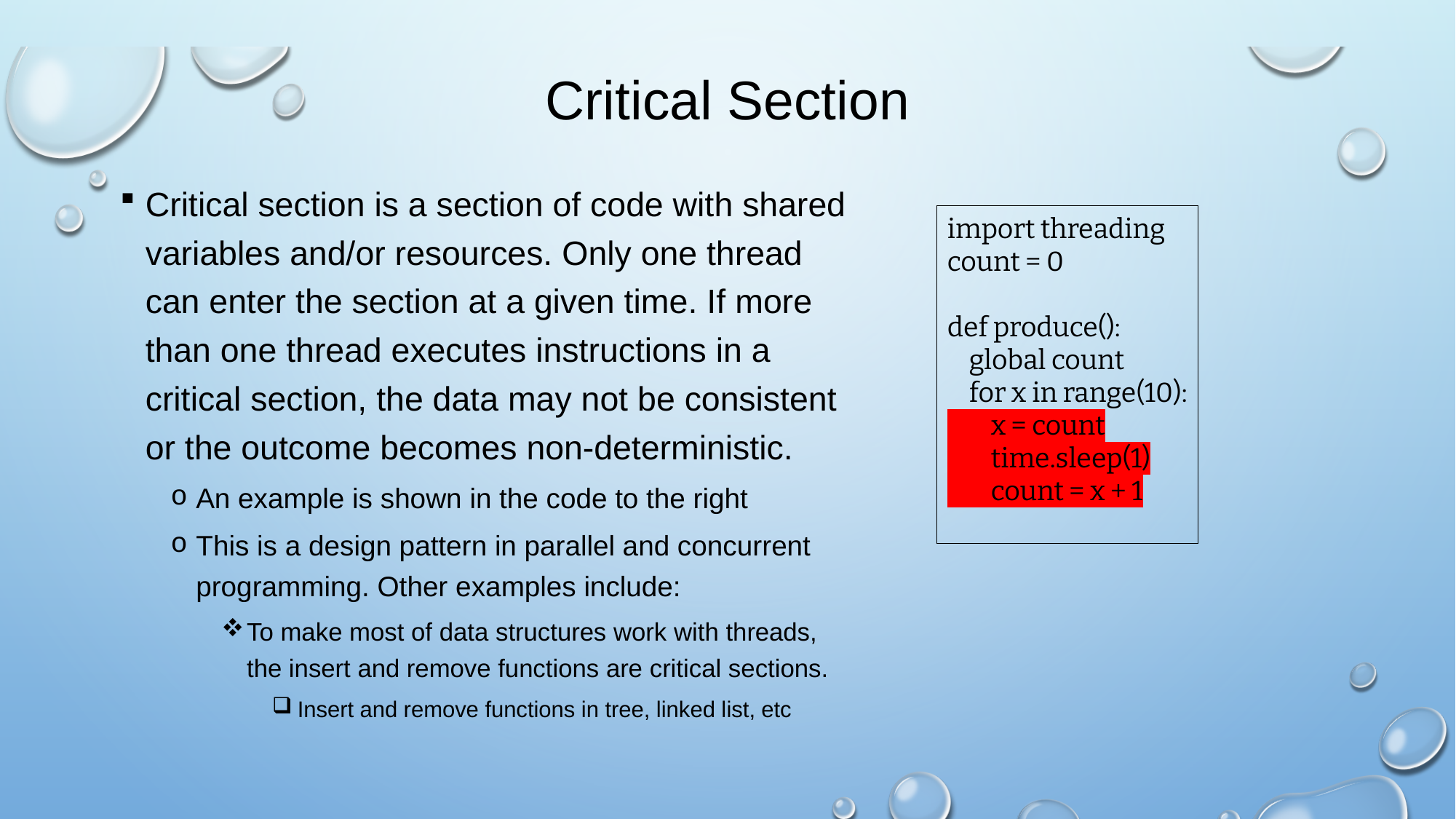

# Critical Section
Critical section is a section of code with shared variables and/or resources. Only one thread can enter the section at a given time. If more than one thread executes instructions in a critical section, the data may not be consistent or the outcome becomes non-deterministic.
An example is shown in the code to the right
This is a design pattern in parallel and concurrent programming. Other examples include:
To make most of data structures work with threads, the insert and remove functions are critical sections.
Insert and remove functions in tree, linked list, etc
import threading
count = 0

def produce():
    global count
    for x in range(10):
        x = count
        time.sleep(1)
        count = x + 1